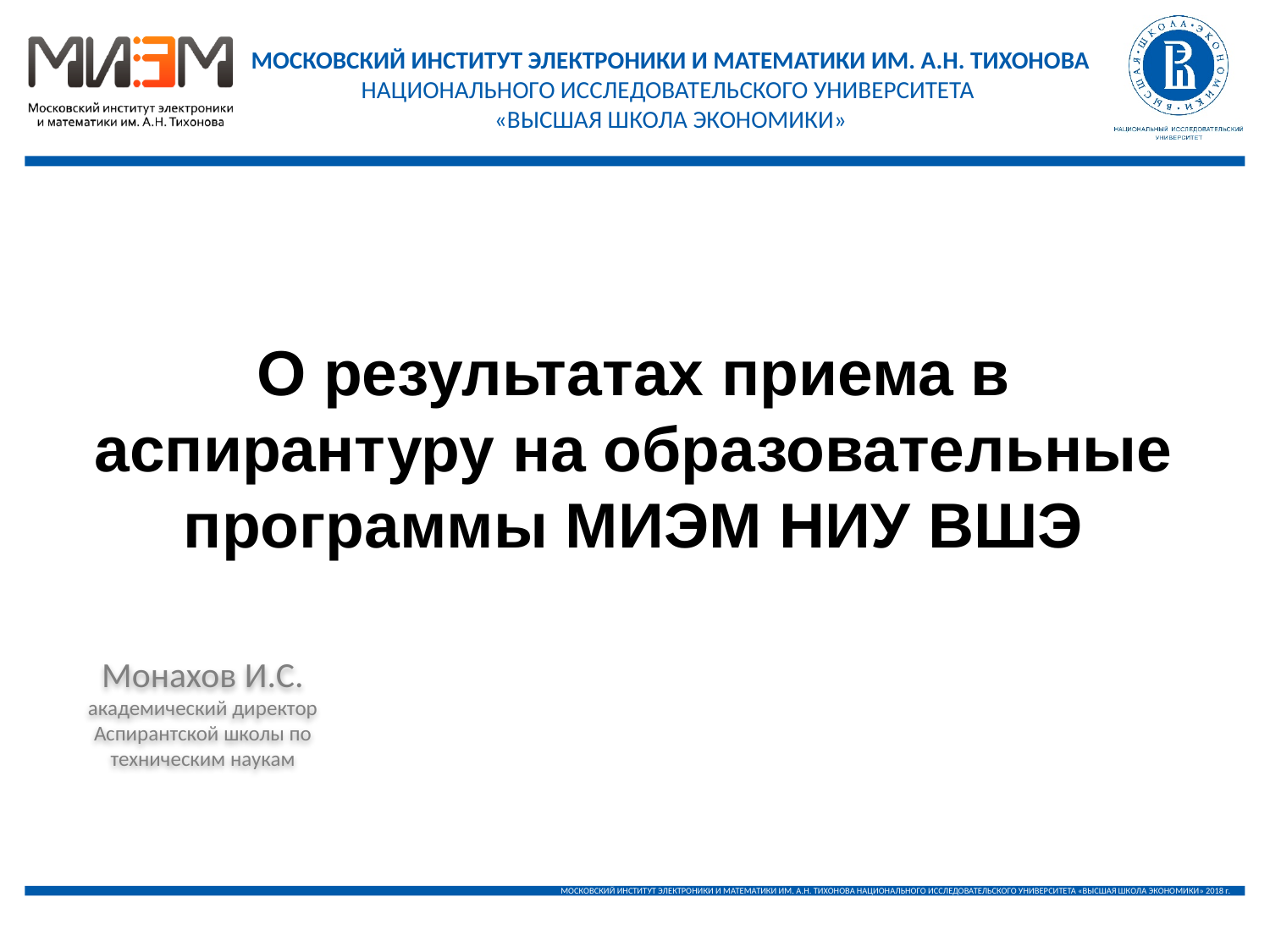

О результатах приема в аспирантуру на образовательные программы МИЭМ НИУ ВШЭ
Монахов И.С.
академический директор Аспирантской школы по техническим наукам